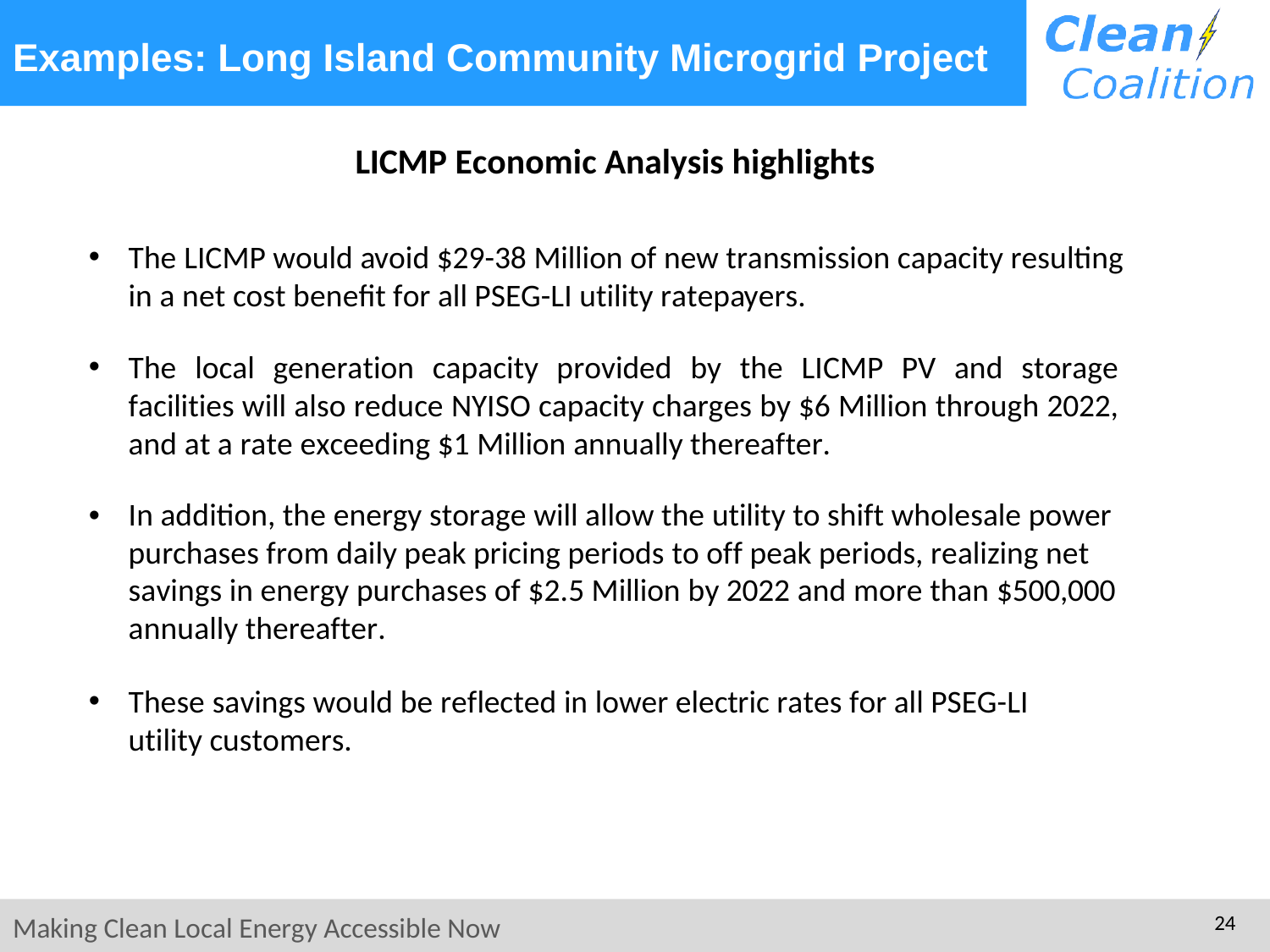

# Examples: Long Island Community Microgrid Project
LICMP Economic Analysis highlights

The LICMP would avoid $29-38 Million of new transmission capacity resulting in a net cost benefit for all PSEG-LI utility ratepayers.

The local generation capacity provided by the LICMP PV and storage facilities will also reduce NYISO capacity charges by $6 Million through 2022, and at a rate exceeding $1 Million annually thereafter.

In addition, the energy storage will allow the utility to shift wholesale power purchases from daily peak pricing periods to off peak periods, realizing net savings in energy purchases of $2.5 Million by 2022 and more than $500,000 annually thereafter.

These savings would be reflected in lower electric rates for all PSEG-LI utility customers.
24
Making Clean Local Energy Accessible Now